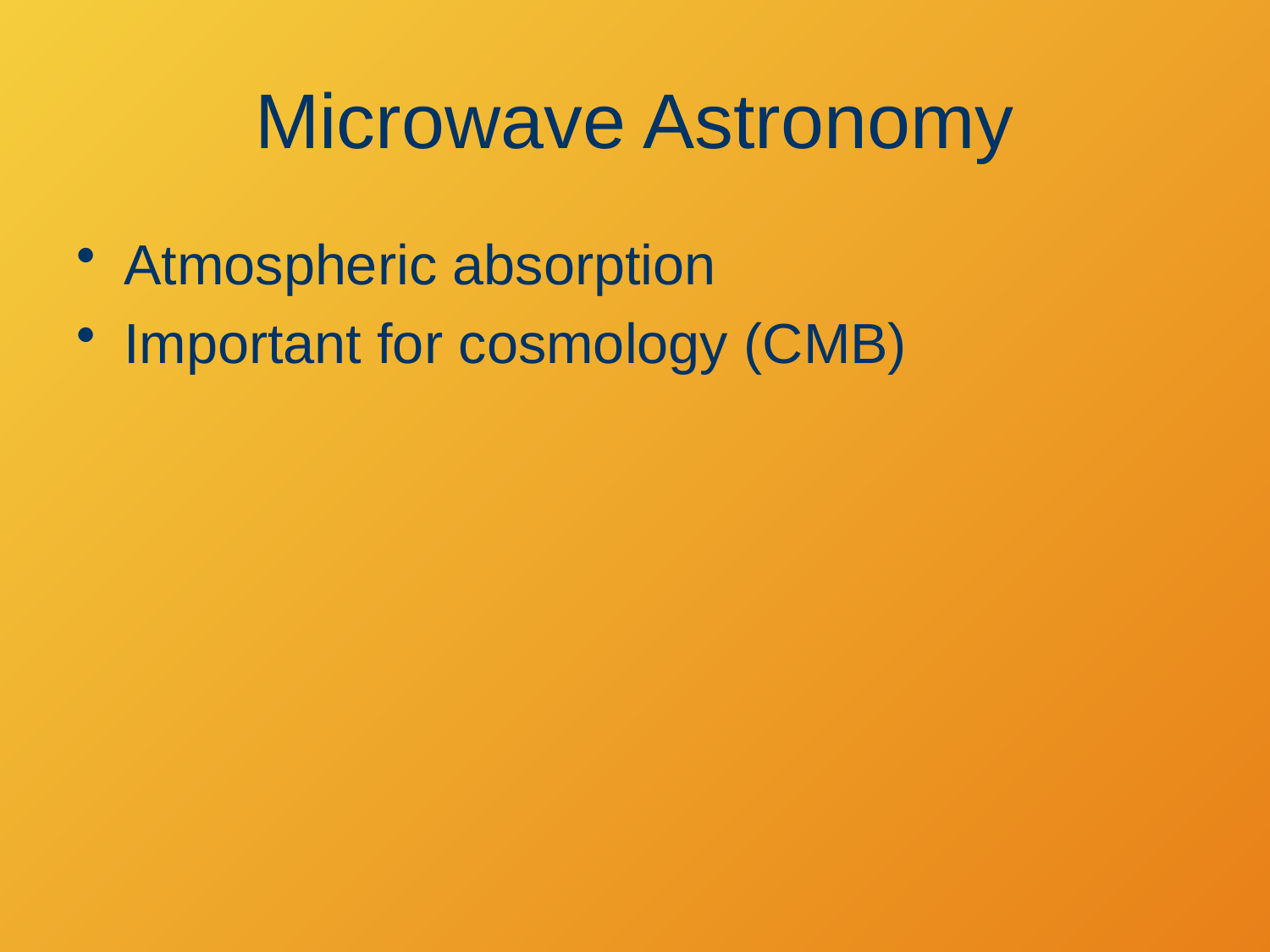

# Microwave Astronomy
Atmospheric absorption
Important for cosmology (CMB)